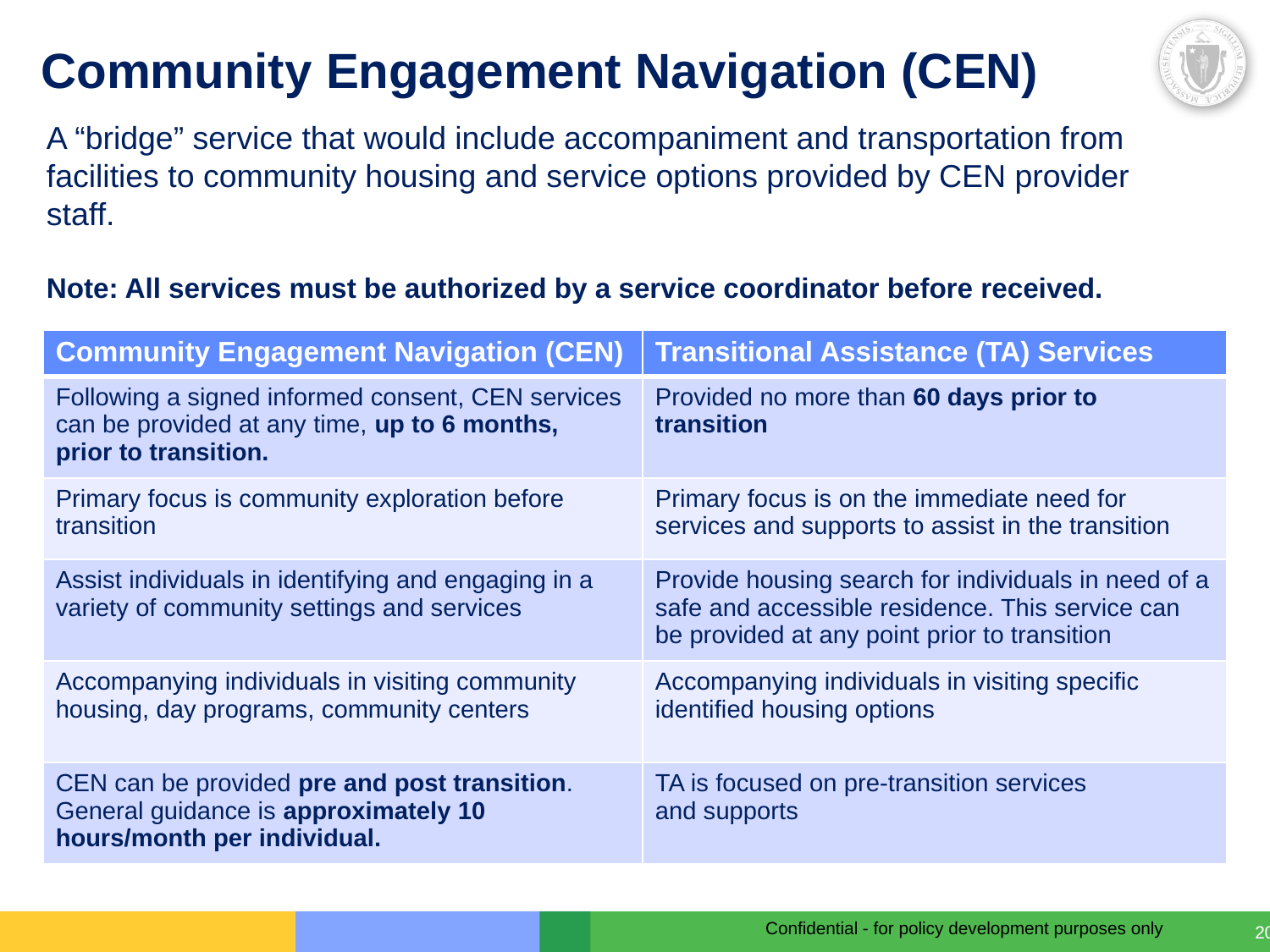

# Community Engagement Navigation (CEN)
A “bridge” service that would include accompaniment and transportation from facilities to community housing and service options provided by CEN provider staff.

Note: All services must be authorized by a service coordinator before received.

| Community Engagement Navigation (CEN) | Transitional Assistance (TA) Services |
| --- | --- |
| Following a signed informed consent, CEN services can be provided at any time, up to 6 months, prior to transition. | Provided no more than 60 days prior to transition |
| Primary focus is community exploration before transition | Primary focus is on the immediate need for services and supports to assist in the transition |
| Assist individuals in identifying and engaging in a variety of community settings and services | Provide housing search for individuals in need of a safe and accessible residence. This service can be provided at any point prior to transition |
| Accompanying individuals in visiting community housing, day programs, community centers | Accompanying individuals in visiting specific identified housing options |
| CEN can be provided pre and post transition. General guidance is approximately 10 hours/month per individual. | TA is focused on pre-transition services and supports |